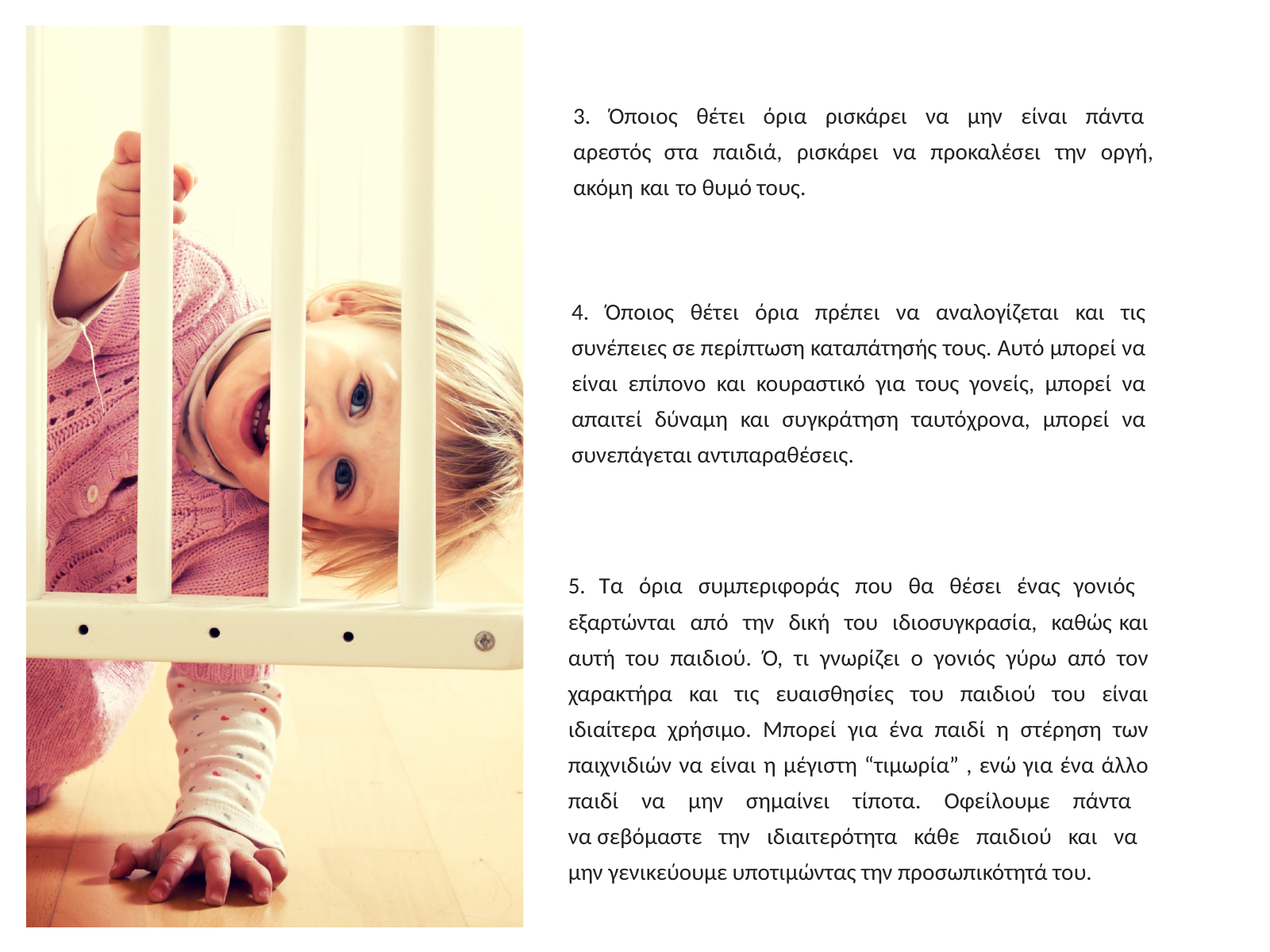

3.  Όποιος  θέτει  όρια  ρισκάρει  να  μην  είναι  πάντα  αρεστός στα παιδιά, ρισκάρει να προκαλέσει την οργή, ακόμη και το θυμό τους.
4.   Όποιος   θέτει   όρια   πρέπει   να   αναλογίζεται   και   τις συνέπειες σε περίπτωση καταπάτησής τους. Αυτό μπορεί να είναι  επίπονο  και  κουραστικό  για  τους  γονείς,  μπορεί  να απαιτεί  δύναμη  και  συγκράτηση  ταυτόχρονα,  μπορεί  να συνεπάγεται αντιπαραθέσεις.
5. Τα όρια συμπεριφοράς που θα θέσει ένας γονιός  εξαρτώνται  από  την  δική  του  ιδιοσυγκρασία,  καθώς και αυτή του παιδιού. Ό, τι γνωρίζει ο γονιός γύρω από τον χαρακτήρα   και   τις   ευαισθησίες   του   παιδιού   του   είναι ιδιαίτερα  χρήσιμο.  Μπορεί  για  ένα  παιδί  η  στέρηση  των παιχνιδιών να είναι η μέγιστη “τιμωρία” , ενώ για ένα άλλο παιδί    να    μην    σημαίνει    τίποτα.    Οφείλουμε    πάντα    να σεβόμαστε   την   ιδιαιτερότητα   κάθε   παιδιού   και   να   μην γενικεύουμε υποτιμώντας την προσωπικότητά του.